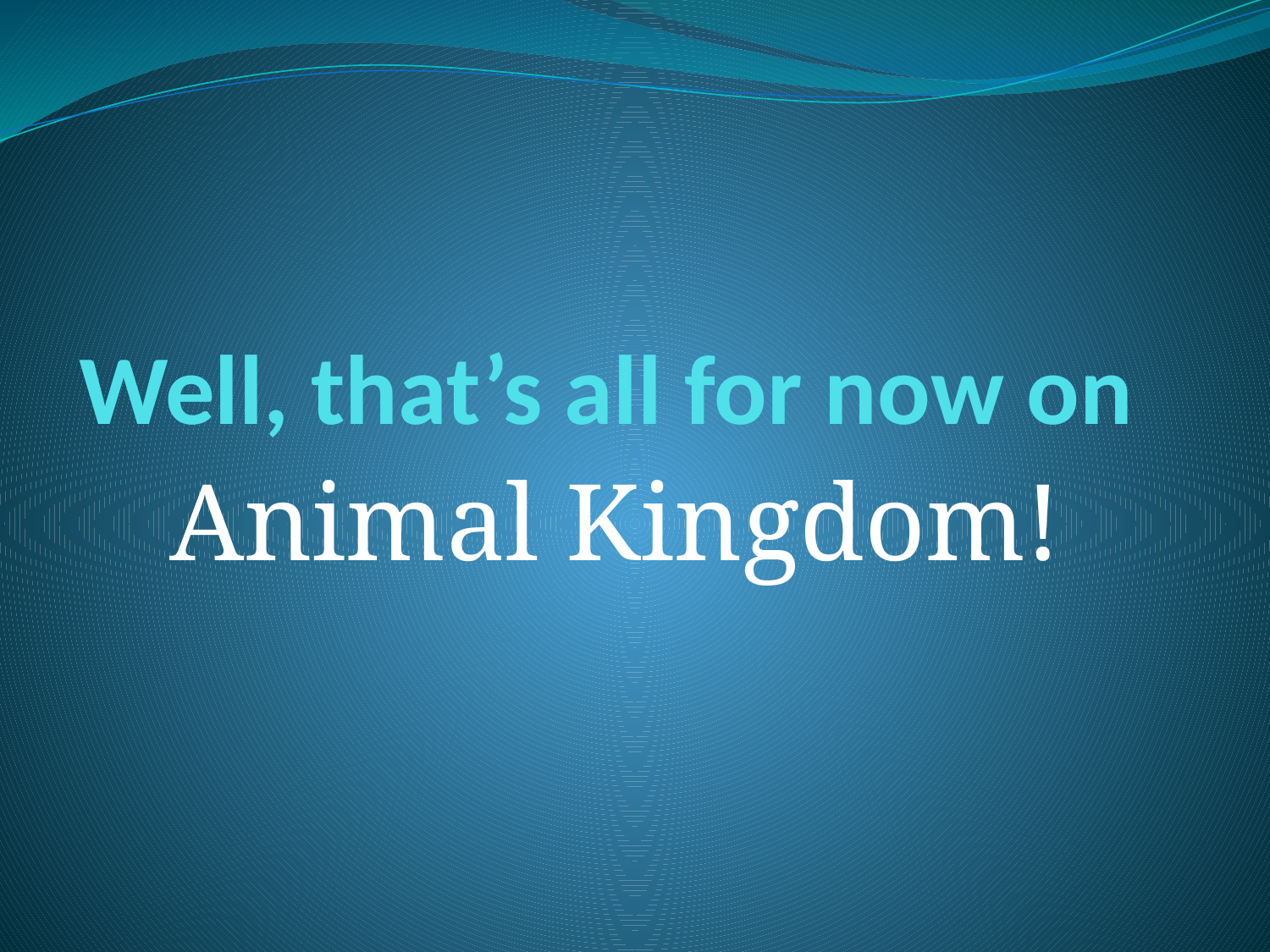

# Well, that’s all for now on
Animal Kingdom!